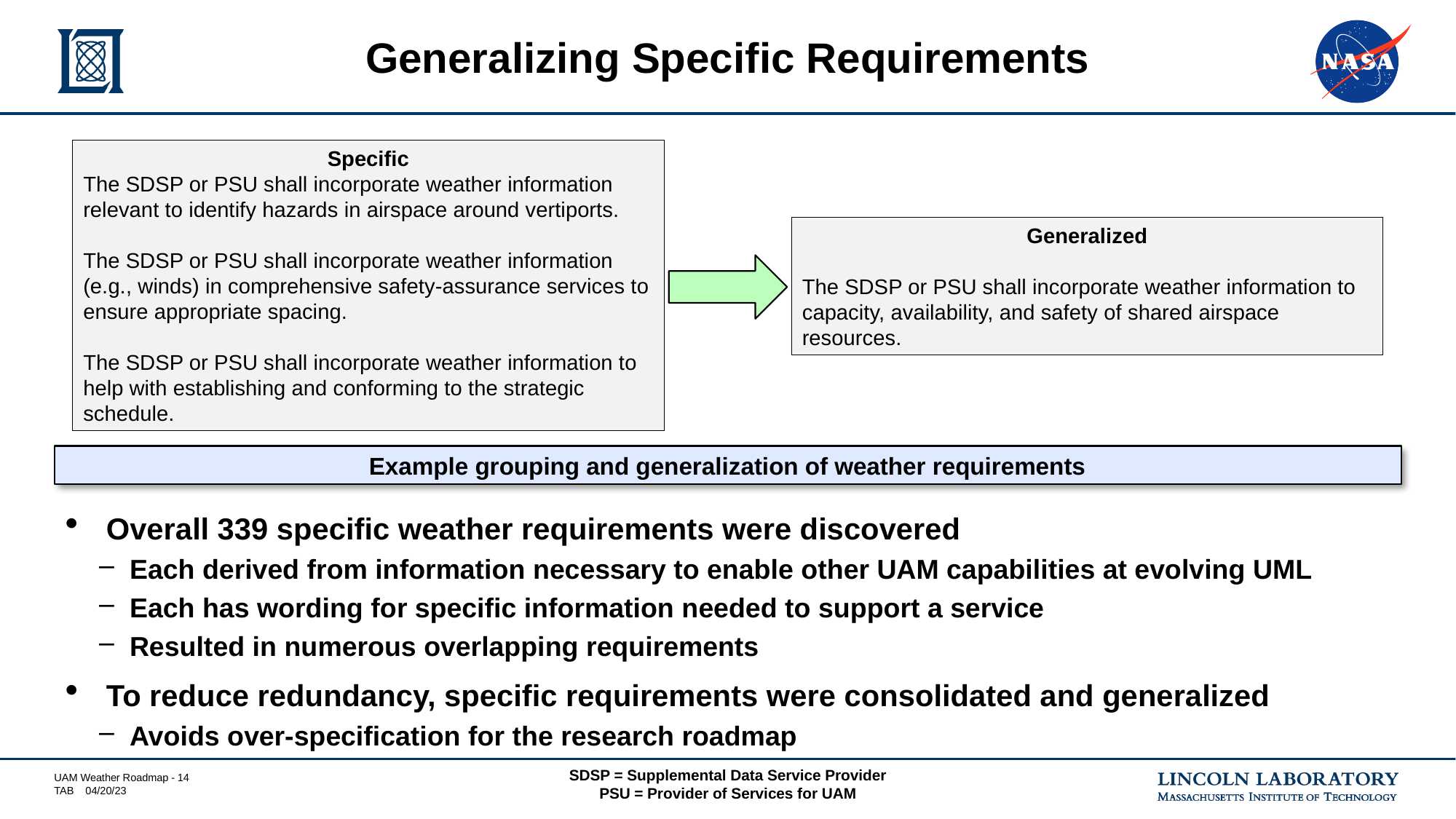

# Generalizing Specific Requirements
Specific
The SDSP or PSU shall incorporate weather information relevant to identify hazards in airspace around vertiports.

The SDSP or PSU shall incorporate weather information (e.g., winds) in comprehensive safety-assurance services to ensure appropriate spacing.

The SDSP or PSU shall incorporate weather information to  help with establishing and conforming to the strategic schedule.
Generalized

The SDSP or PSU shall incorporate weather information to capacity, availability, and safety of shared airspace resources.

Example grouping and generalization of weather requirements
Overall 339 specific weather requirements were discovered
Each derived from information necessary to enable other UAM capabilities at evolving UML
Each has wording for specific information needed to support a service
Resulted in numerous overlapping requirements
To reduce redundancy, specific requirements were consolidated and generalized
Avoids over-specification for the research roadmap
SDSP = Supplemental Data Service Provider
PSU = Provider of Services for UAM